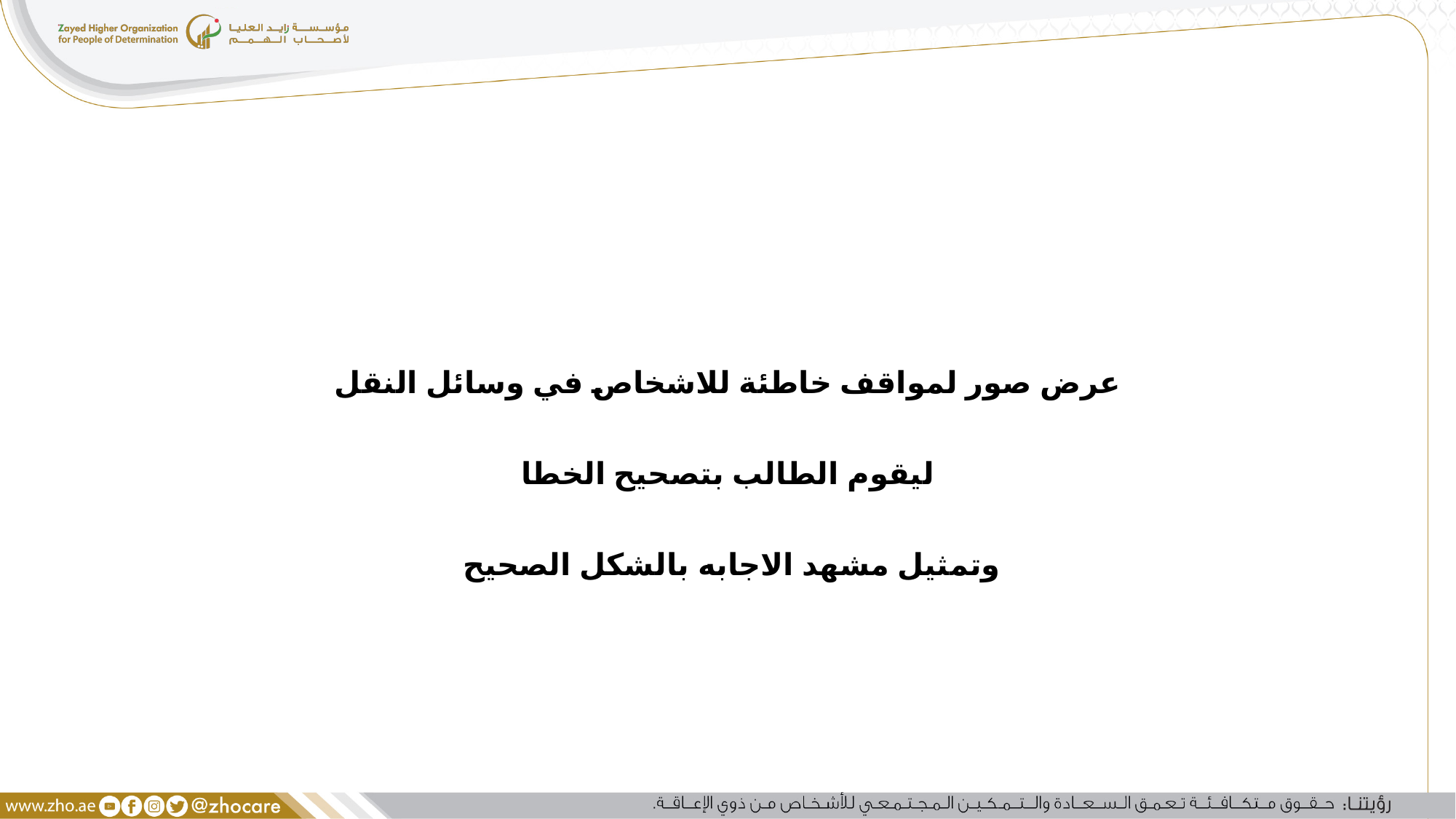

عرض صور لمواقف خاطئة للاشخاص في وسائل النقل ليقوم الطالب بتصحيح الخطا
وتمثيل مشهد الاجابه بالشكل الصحيح